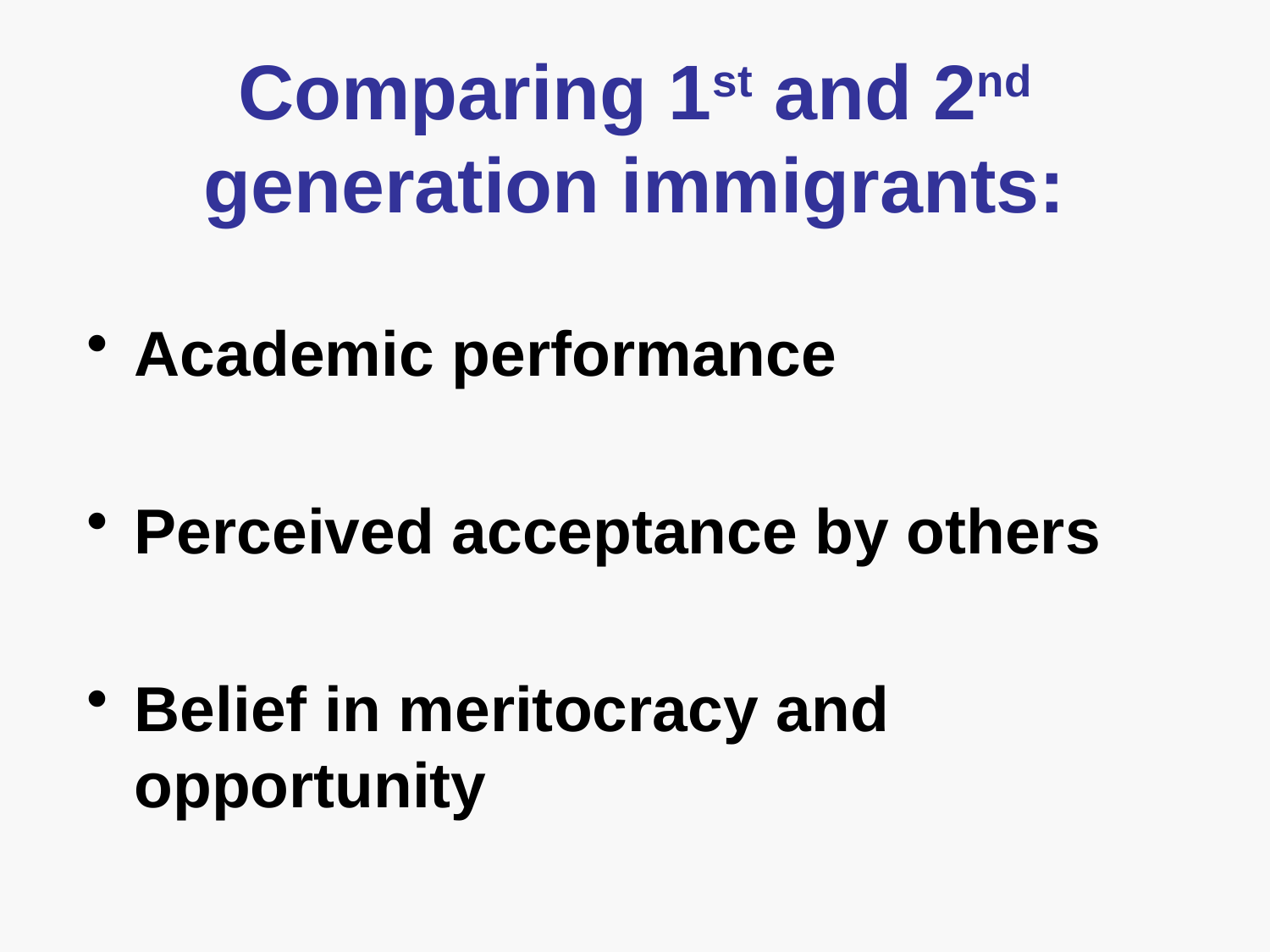

# Comparing 1st and 2nd generation immigrants:
Academic performance

Perceived acceptance by others

Belief in meritocracy and opportunity